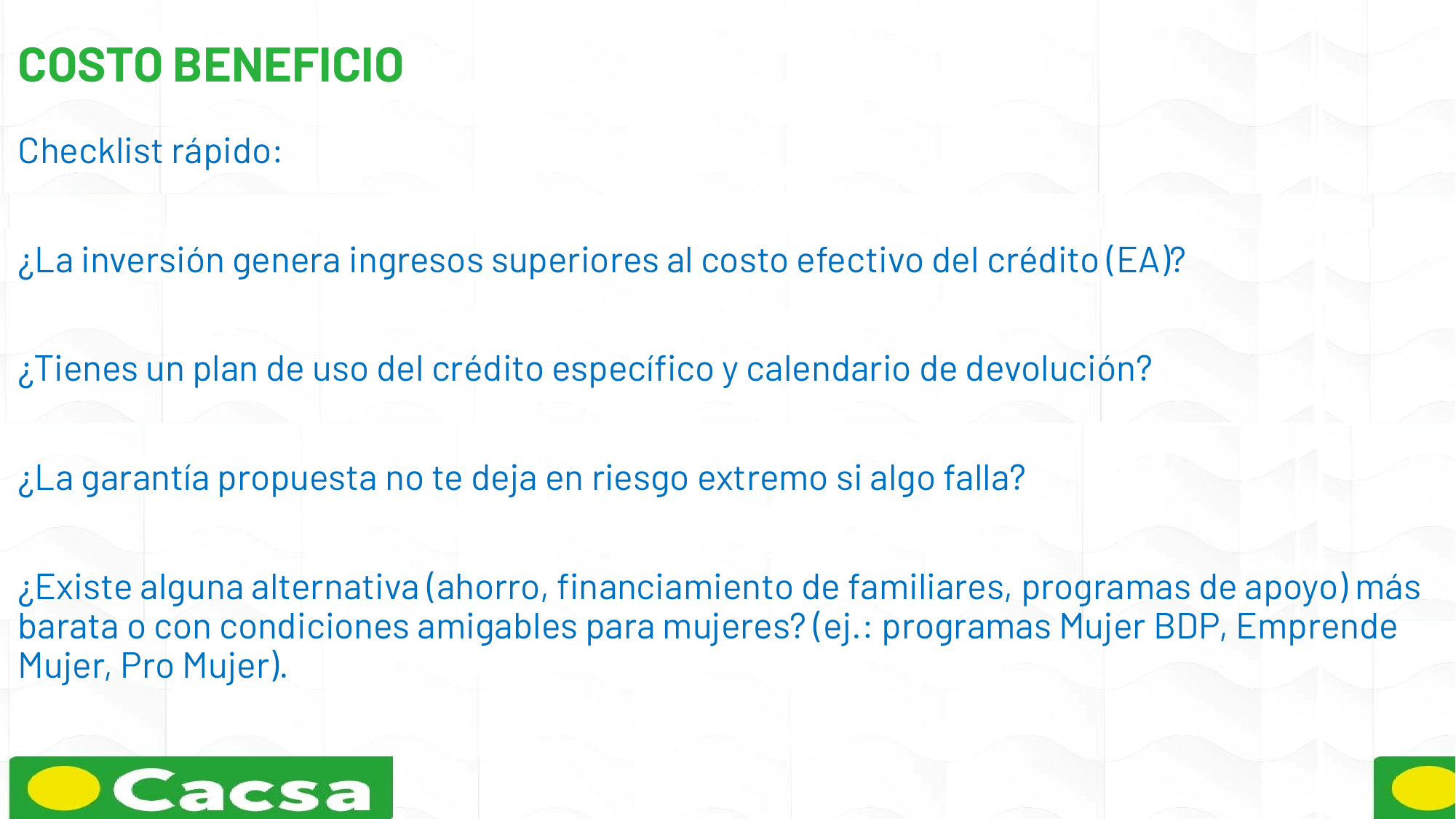

COSTO BENEFICIO
Checklist rápido:

¿La inversión genera ingresos superiores al costo efectivo del crédito (EA)?

¿Tienes un plan de uso del crédito específico y calendario de devolución?

¿La garantía propuesta no te deja en riesgo extremo si algo falla?

¿Existe alguna alternativa (ahorro, financiamiento de familiares, programas de apoyo) más barata o con condiciones amigables para mujeres? (ej.: programas Mujer BDP, Emprende Mujer, Pro Mujer).